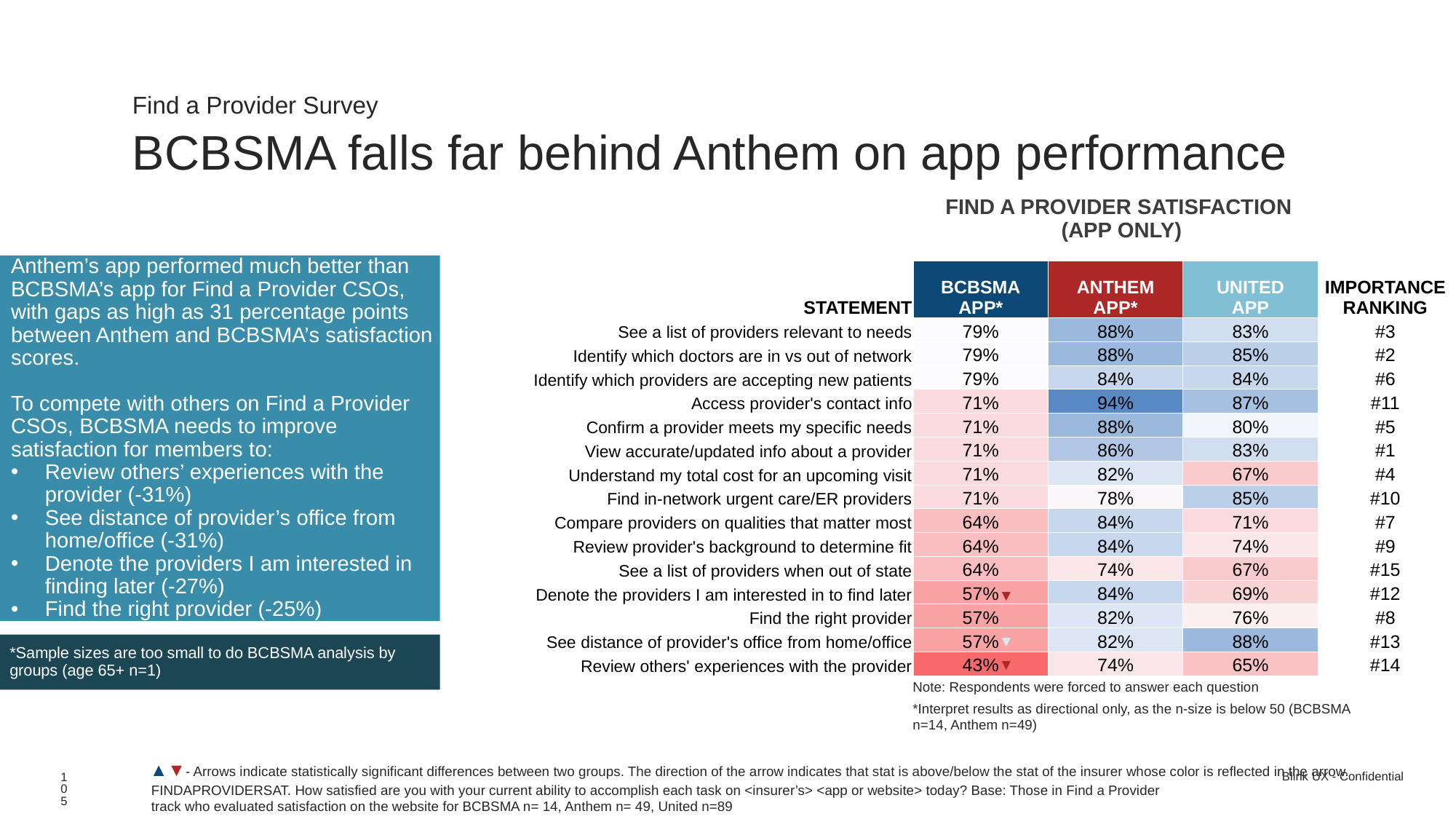

Find a Provider Survey
BCBSMA falls far behind Anthem on app performance
| FIND A PROVIDER SATISFACTION (APP ONLY) |
| --- |
Anthem’s app performed much better than BCBSMA’s app for Find a Provider CSOs, with gaps as high as 31 percentage points between Anthem and BCBSMA’s satisfaction scores.

To compete with others on Find a Provider CSOs, BCBSMA needs to improve satisfaction for members to:
Review others’ experiences with the provider (-31%)
See distance of provider’s office from home/office (-31%)
Denote the providers I am interested in finding later (-27%)
Find the right provider (-25%)
| STATEMENT | BCBSMA APP\* | ANTHEM APP\* | UNITED APP | IMPORTANCE RANKING |
| --- | --- | --- | --- | --- |
| See a list of providers relevant to needs | 79% | 88% | 83% | #3 |
| Identify which doctors are in vs out of network | 79% | 88% | 85% | #2 |
| Identify which providers are accepting new patients | 79% | 84% | 84% | #6 |
| Access provider's contact info | 71% | 94% | 87% | #11 |
| Confirm a provider meets my specific needs | 71% | 88% | 80% | #5 |
| View accurate/updated info about a provider | 71% | 86% | 83% | #1 |
| Understand my total cost for an upcoming visit | 71% | 82% | 67% | #4 |
| Find in-network urgent care/ER providers | 71% | 78% | 85% | #10 |
| Compare providers on qualities that matter most | 64% | 84% | 71% | #7 |
| Review provider's background to determine fit | 64% | 84% | 74% | #9 |
| See a list of providers when out of state | 64% | 74% | 67% | #15 |
| Denote the providers I am interested in to find later | 57% | 84% | 69% | #12 |
| Find the right provider | 57% | 82% | 76% | #8 |
| See distance of provider's office from home/office | 57% | 82% | 88% | #13 |
| Review others' experiences with the provider | 43% | 74% | 65% | #14 |
▼
▼
*Sample sizes are too small to do BCBSMA analysis by groups (age 65+ n=1)
▼
Note: Respondents were forced to answer each question
*Interpret results as directional only, as the n-size is below 50 (BCBSMA n=14, Anthem n=49)
▲▼- Arrows indicate statistically significant differences between two groups. The direction of the arrow indicates that stat is above/below the stat of the insurer whose color is reflected in the arrow.
105
FINDAPROVIDERSAT. How satisfied are you with your current ability to accomplish each task on <insurer’s> <app or website> today? Base: Those in Find a Provider track who evaluated satisfaction on the website for BCBSMA n= 14, Anthem n= 49, United n=89